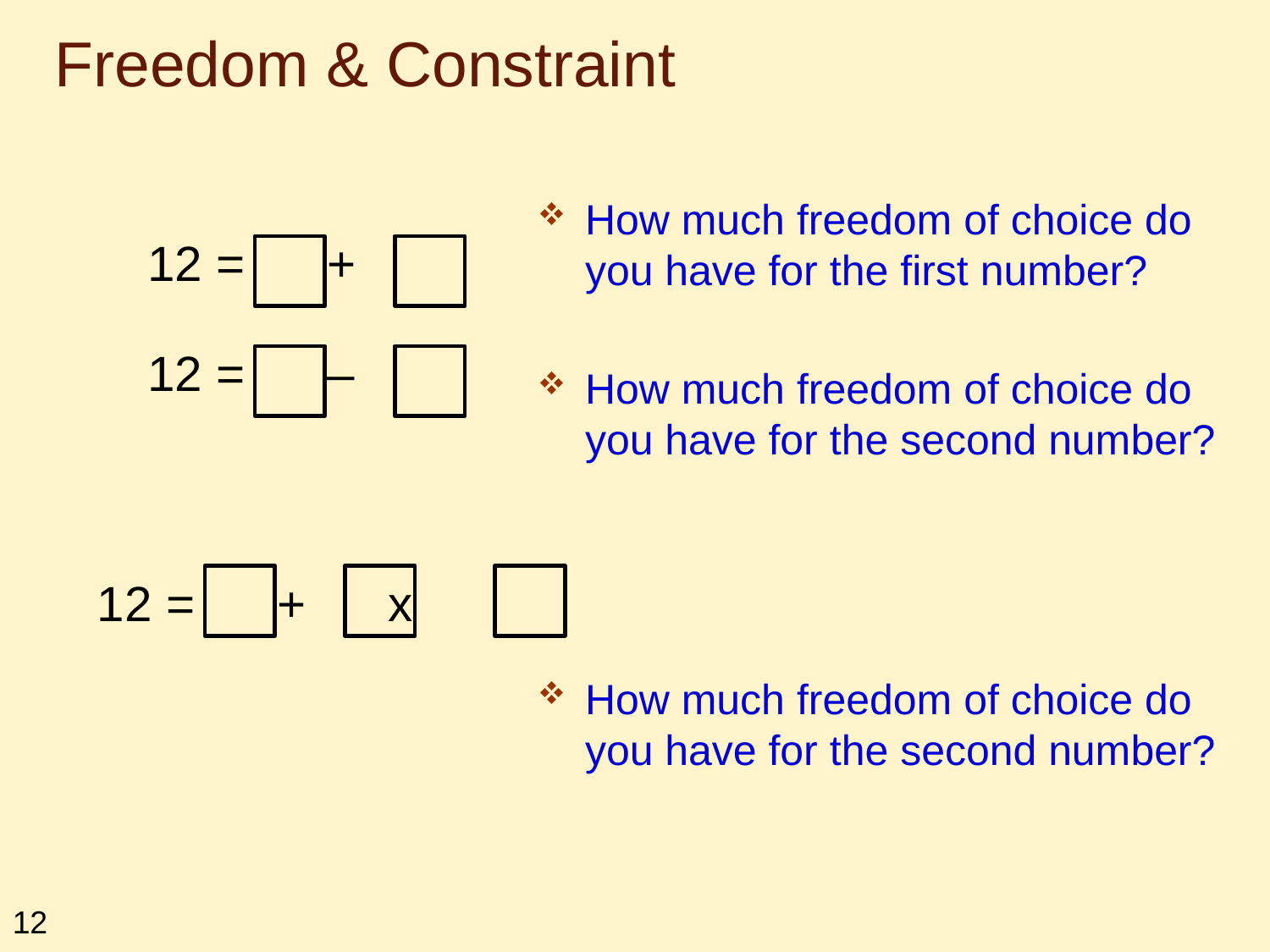

# Freedom & Constraint
How much freedom of choice do you have for the first number?
12 =      +

12 =      –

How much freedom of choice do you have for the second number?
12 =      +      x

How much freedom of choice do you have for the second number?